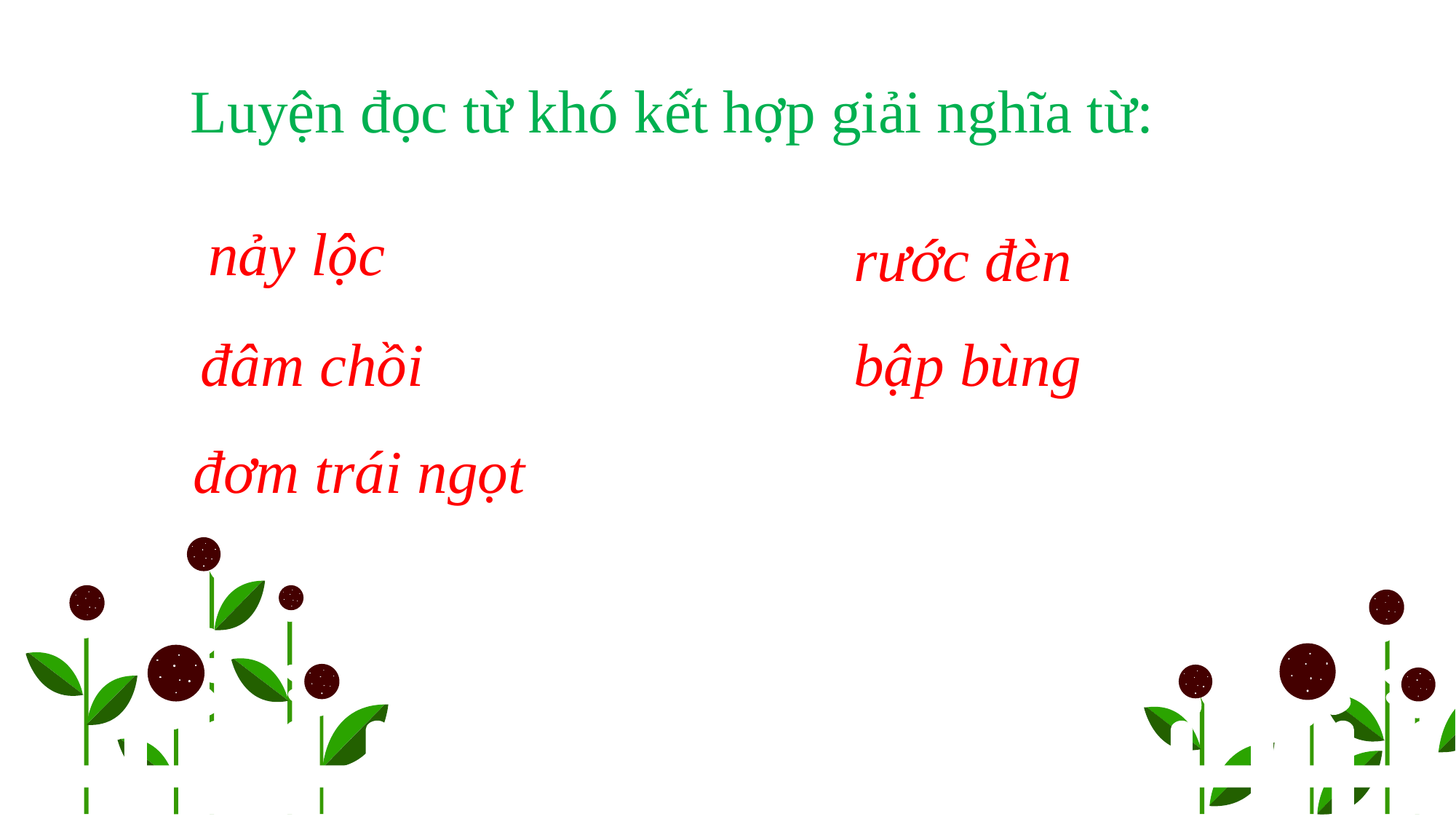

Luyện đọc từ khó kết hợp giải nghĩa từ:
nảy lộc
rước đèn
đâm chồi
bập bùng
đơm trái ngọt